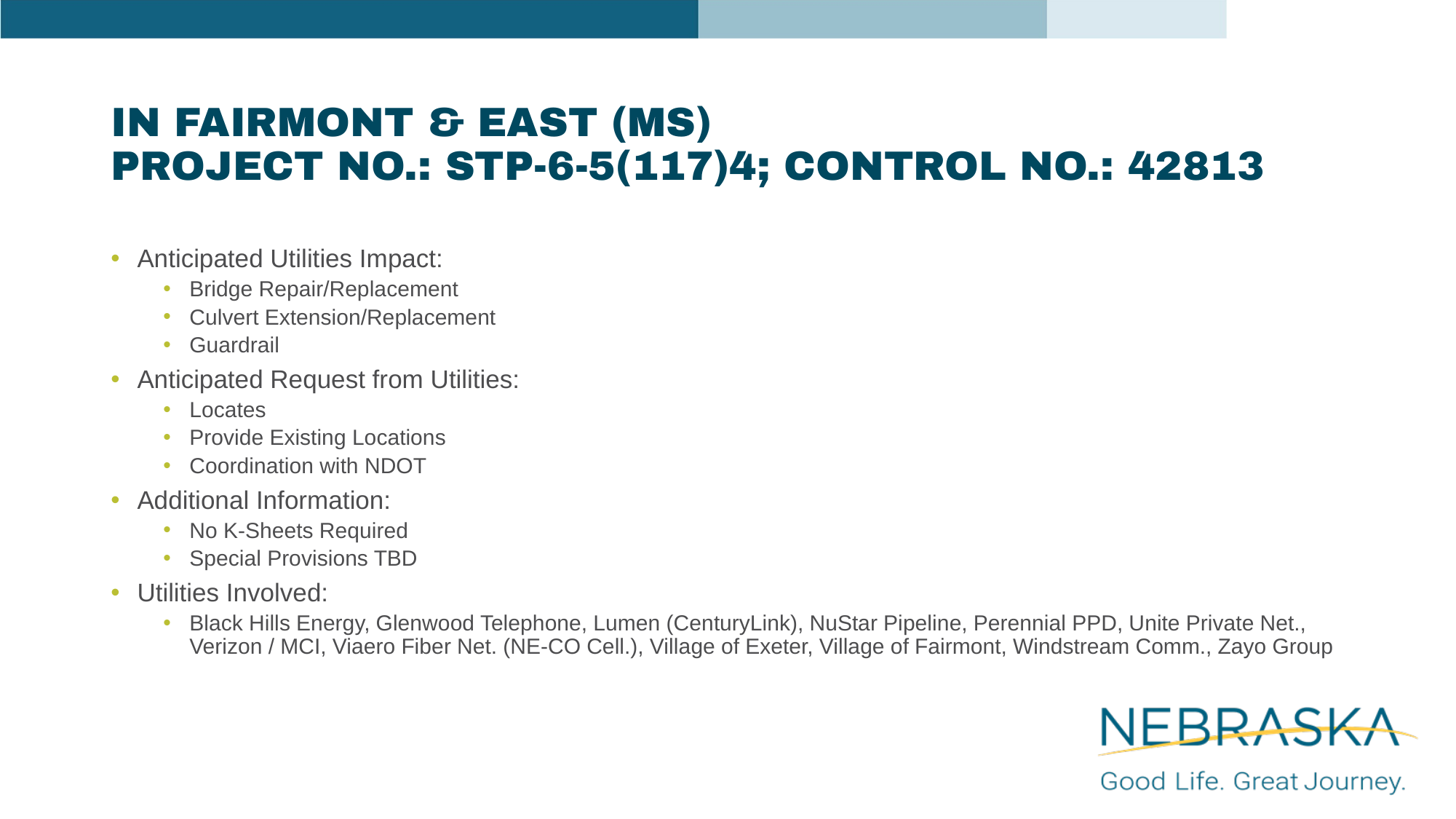

# In Fairmont & East (MS) Project No.: STP-6-5(117)4; Control No.: 42813
Anticipated Utilities Impact:
Bridge Repair/Replacement
Culvert Extension/Replacement
Guardrail
Anticipated Request from Utilities:
Locates
Provide Existing Locations
Coordination with NDOT
Additional Information:
No K-Sheets Required
Special Provisions TBD
Utilities Involved:
Black Hills Energy, Glenwood Telephone, Lumen (CenturyLink), NuStar Pipeline, Perennial PPD, Unite Private Net., Verizon / MCI, Viaero Fiber Net. (NE-CO Cell.), Village of Exeter, Village of Fairmont, Windstream Comm., Zayo Group